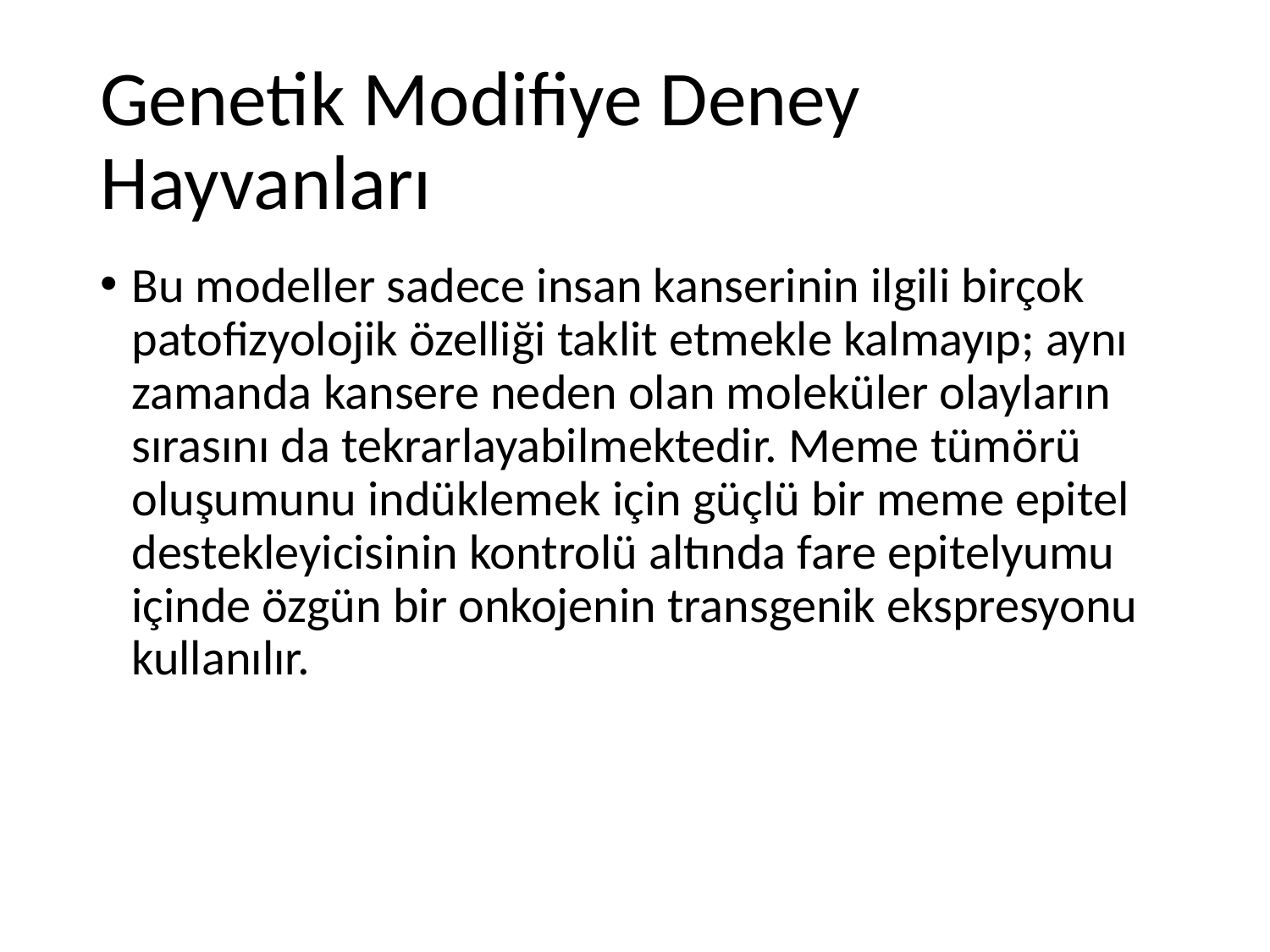

# Genetik Modifiye Deney Hayvanları
Bu modeller sadece insan kanserinin ilgili birçok patofizyolojik özelliği taklit etmekle kalmayıp; aynı zamanda kansere neden olan moleküler olayların sırasını da tekrarlayabilmektedir. Meme tümörü oluşumunu indüklemek için güçlü bir meme epitel destekleyicisinin kontrolü altında fare epitelyumu içinde özgün bir onkojenin transgenik ekspresyonu kullanılır.